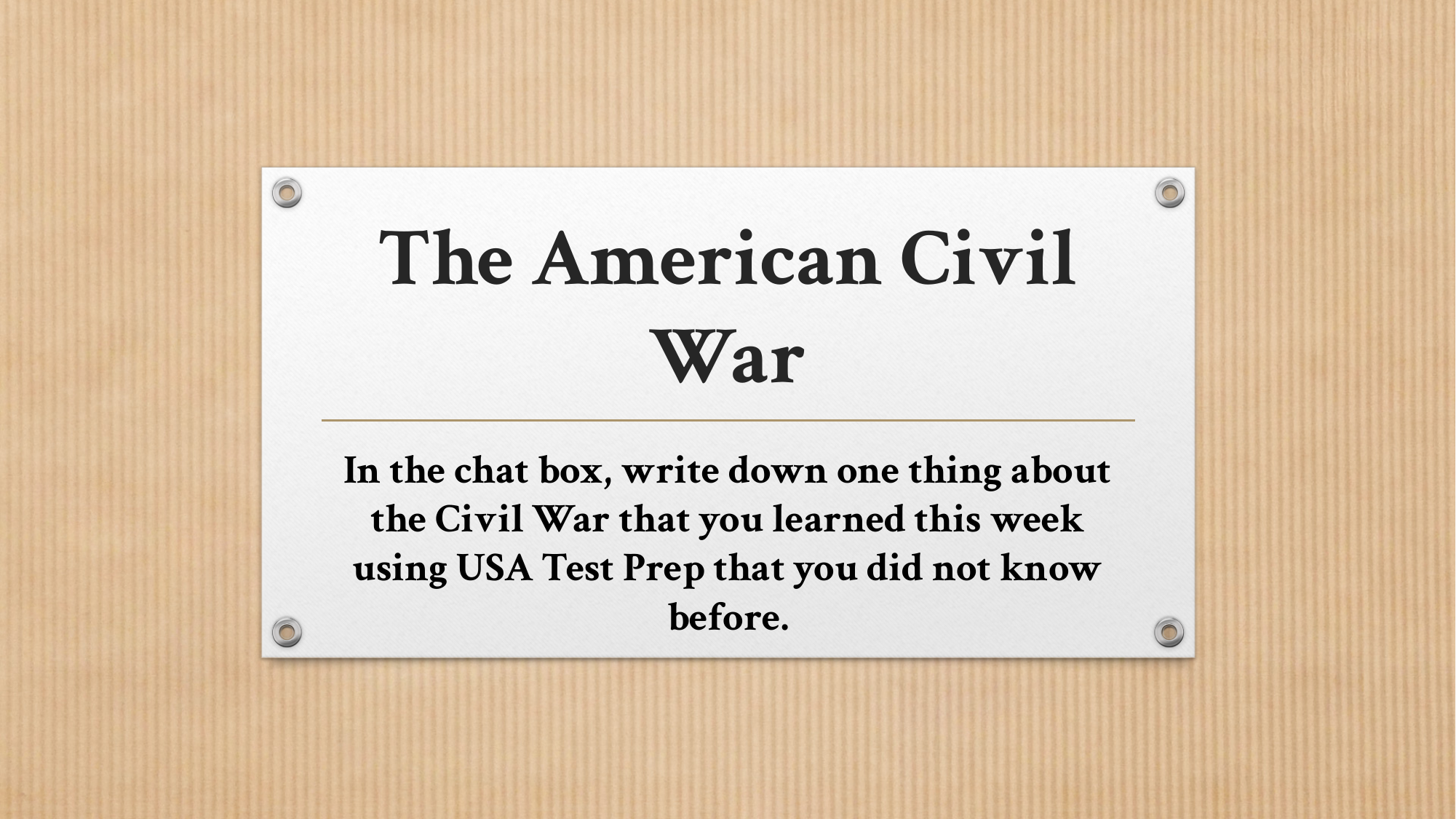

# The American Civil War
In the chat box, write down one thing about the Civil War that you learned this week using USA Test Prep that you did not know before.